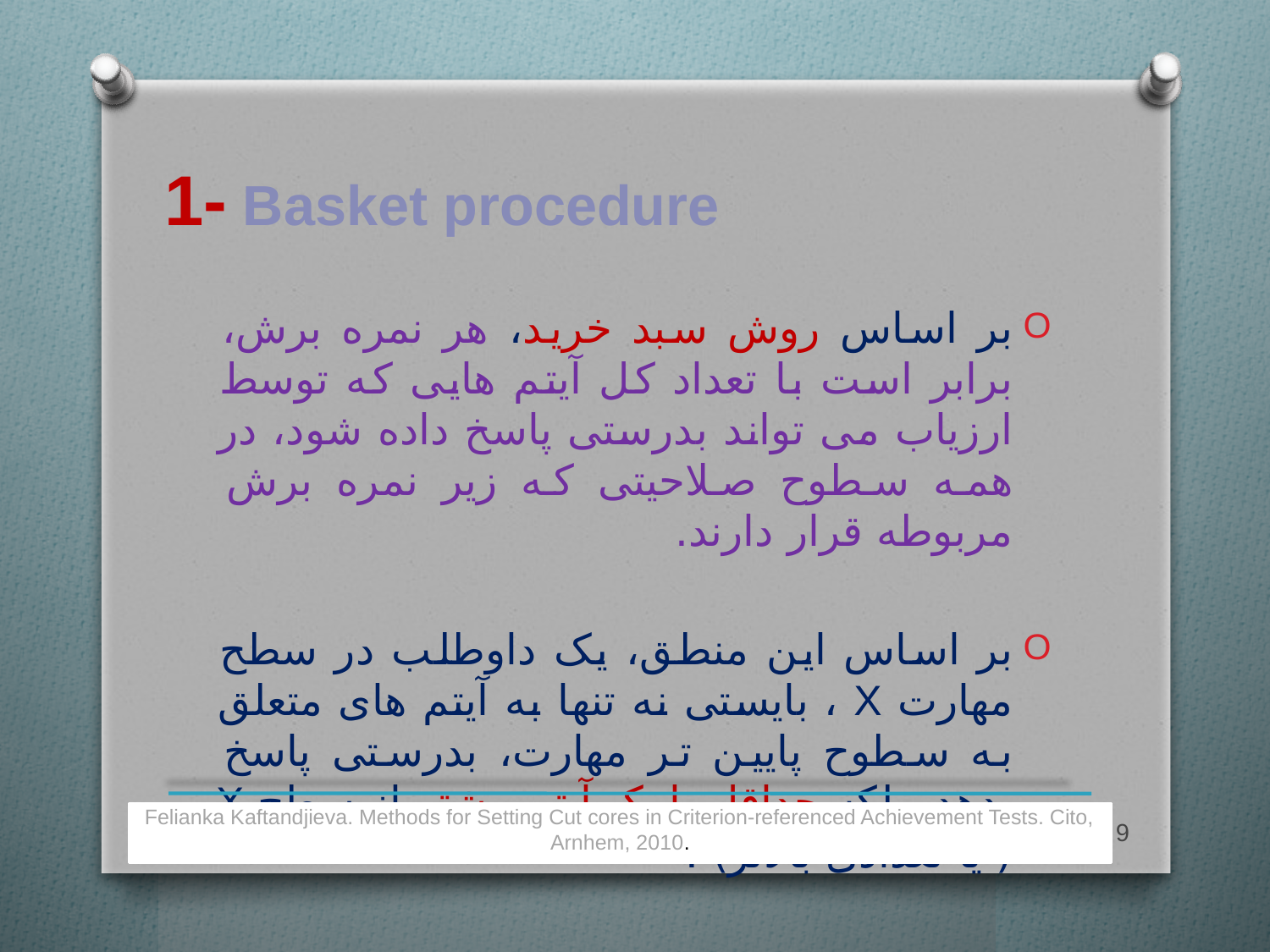

# 1- Basket procedure
بر اساس روش سبد خرید، هر نمره برش، برابر است با تعداد کل آیتم هایی که توسط ارزیاب می تواند بدرستی پاسخ داده شود، در همه سطوح صلاحیتی که زیر نمره برش مربوطه قرار دارند.

بر اساس این منطق، یک داوطلب در سطح مهارت X ، بایستی نه تنها به آیتم های متعلق به سطوح پایین تر مهارت، بدرستی پاسخ بدهد، بلکه حداقل با یک آیتم بیشتر از سطح X ( یا تعدادی بالاتر) .

Felianka Kaftandjieva. Methods for Setting Cut cores in Criterion-referenced Achievement Tests. Cito, Arnhem, 2010.

9